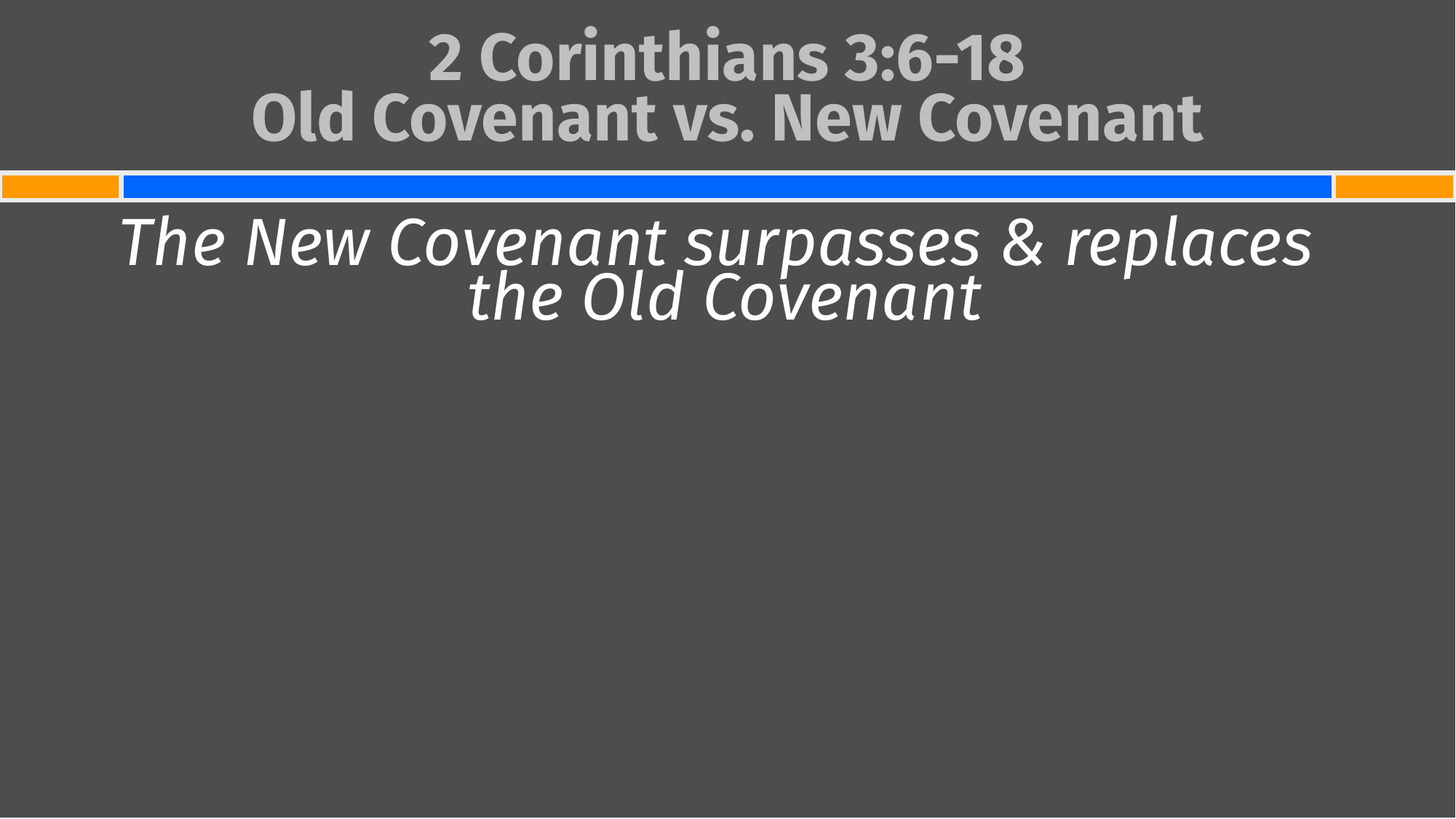

# 2 Corinthians 3:6-18 Old Covenant vs. New Covenant

The New Covenant surpasses & replaces
the Old Covenant